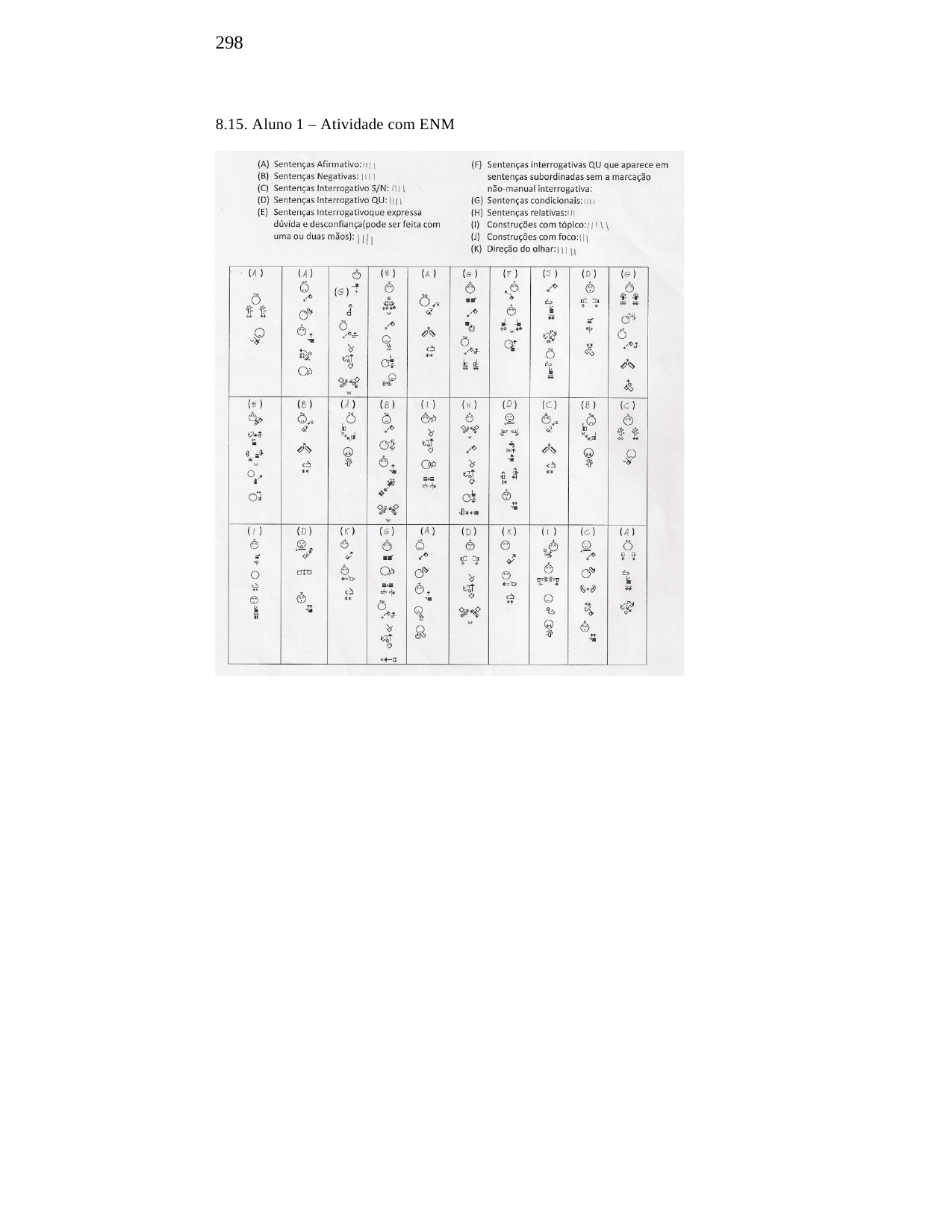

298
8.15. Aluno 1 – Atividade com ENM